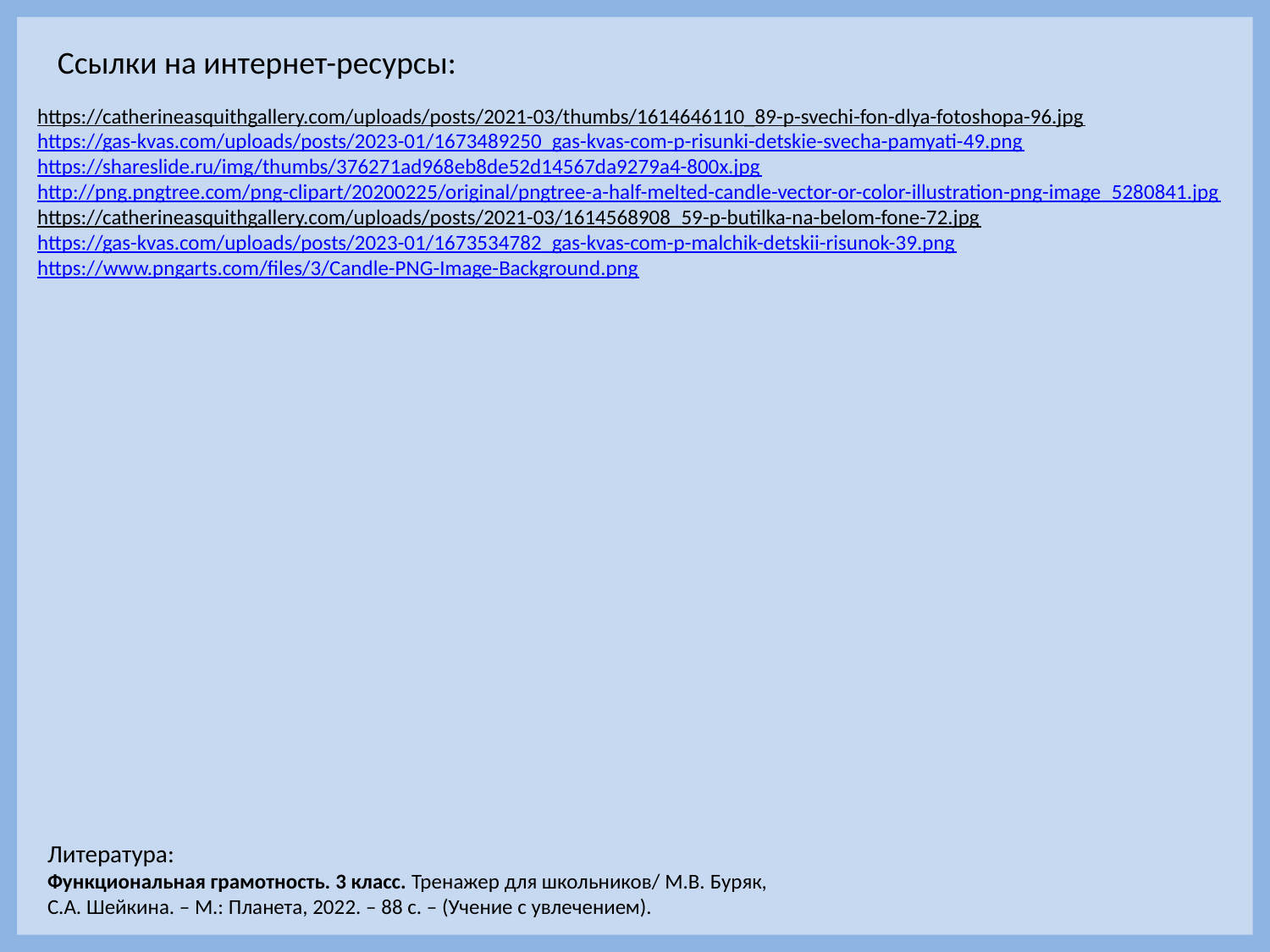

Ссылки на интернет-ресурсы:
https://catherineasquithgallery.com/uploads/posts/2021-03/thumbs/1614646110_89-p-svechi-fon-dlya-fotoshopa-96.jpg
https://gas-kvas.com/uploads/posts/2023-01/1673489250_gas-kvas-com-p-risunki-detskie-svecha-pamyati-49.png https://shareslide.ru/img/thumbs/376271ad968eb8de52d14567da9279a4-800x.jpg
http://png.pngtree.com/png-clipart/20200225/original/pngtree-a-half-melted-candle-vector-or-color-illustration-png-image_5280841.jpg
https://catherineasquithgallery.com/uploads/posts/2021-03/1614568908_59-p-butilka-na-belom-fone-72.jpg
https://gas-kvas.com/uploads/posts/2023-01/1673534782_gas-kvas-com-p-malchik-detskii-risunok-39.png https://www.pngarts.com/files/3/Candle-PNG-Image-Background.png
Литература:
Функциональная грамотность. 3 класс. Тренажер для школьников/ М.В. Буряк, С.А. Шейкина. – М.: Планета, 2022. – 88 с. – (Учение с увлечением).